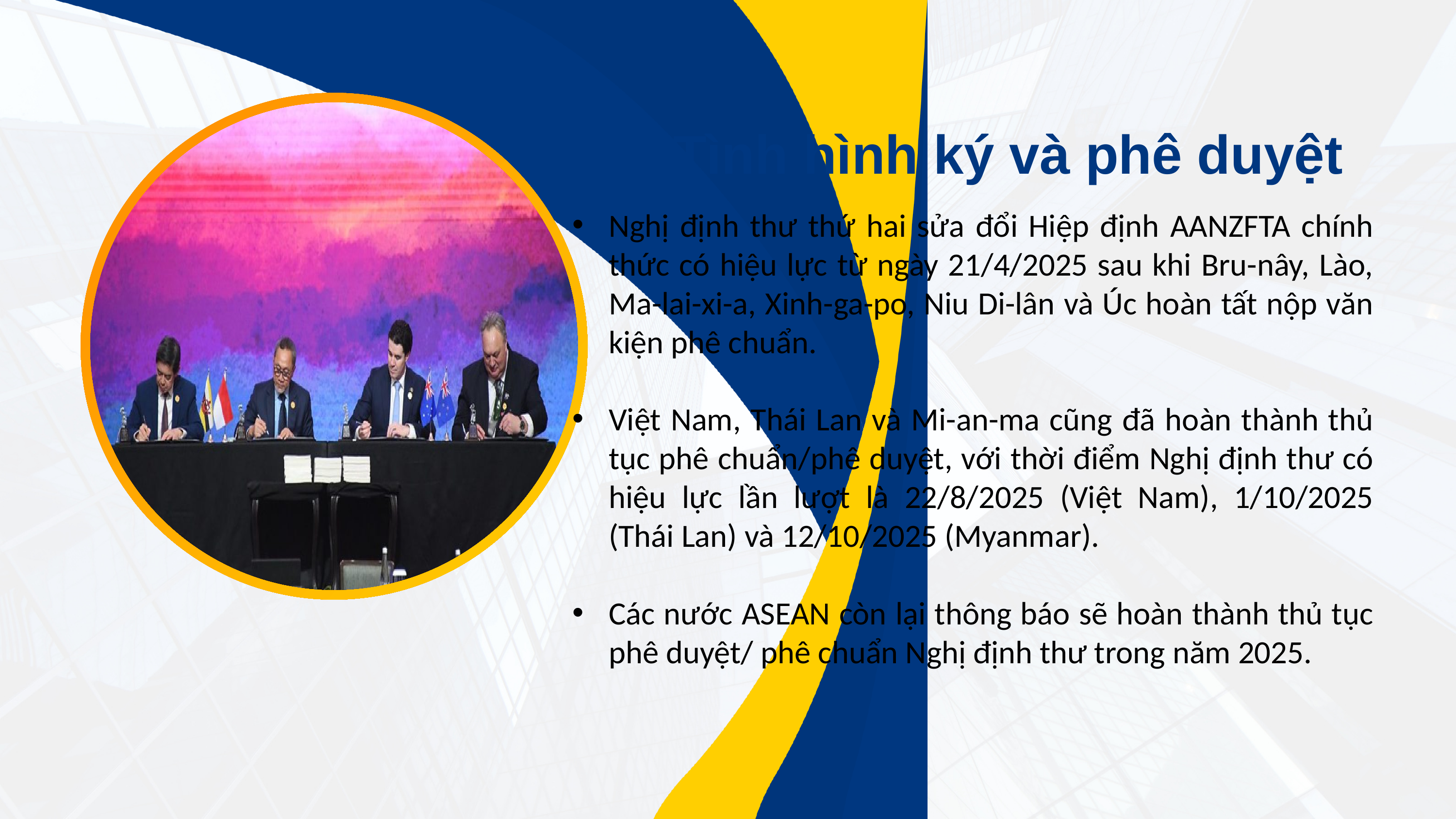

Tình hình ký và phê duyệt
Nghị định thư thứ hai sửa đổi Hiệp định AANZFTA chính thức có hiệu lực từ ngày 21/4/2025 sau khi Bru-nây, Lào, Ma-lai-xi-a, Xinh-ga-po, Niu Di-lân và Úc hoàn tất nộp văn kiện phê chuẩn.

Việt Nam, Thái Lan và Mi-an-ma cũng đã hoàn thành thủ tục phê chuẩn/phê duyệt, với thời điểm Nghị định thư có hiệu lực lần lượt là 22/8/2025 (Việt Nam), 1/10/2025 (Thái Lan) và 12/10/2025 (Myanmar).

Các nước ASEAN còn lại thông báo sẽ hoàn thành thủ tục phê duyệt/ phê chuẩn Nghị định thư trong năm 2025.